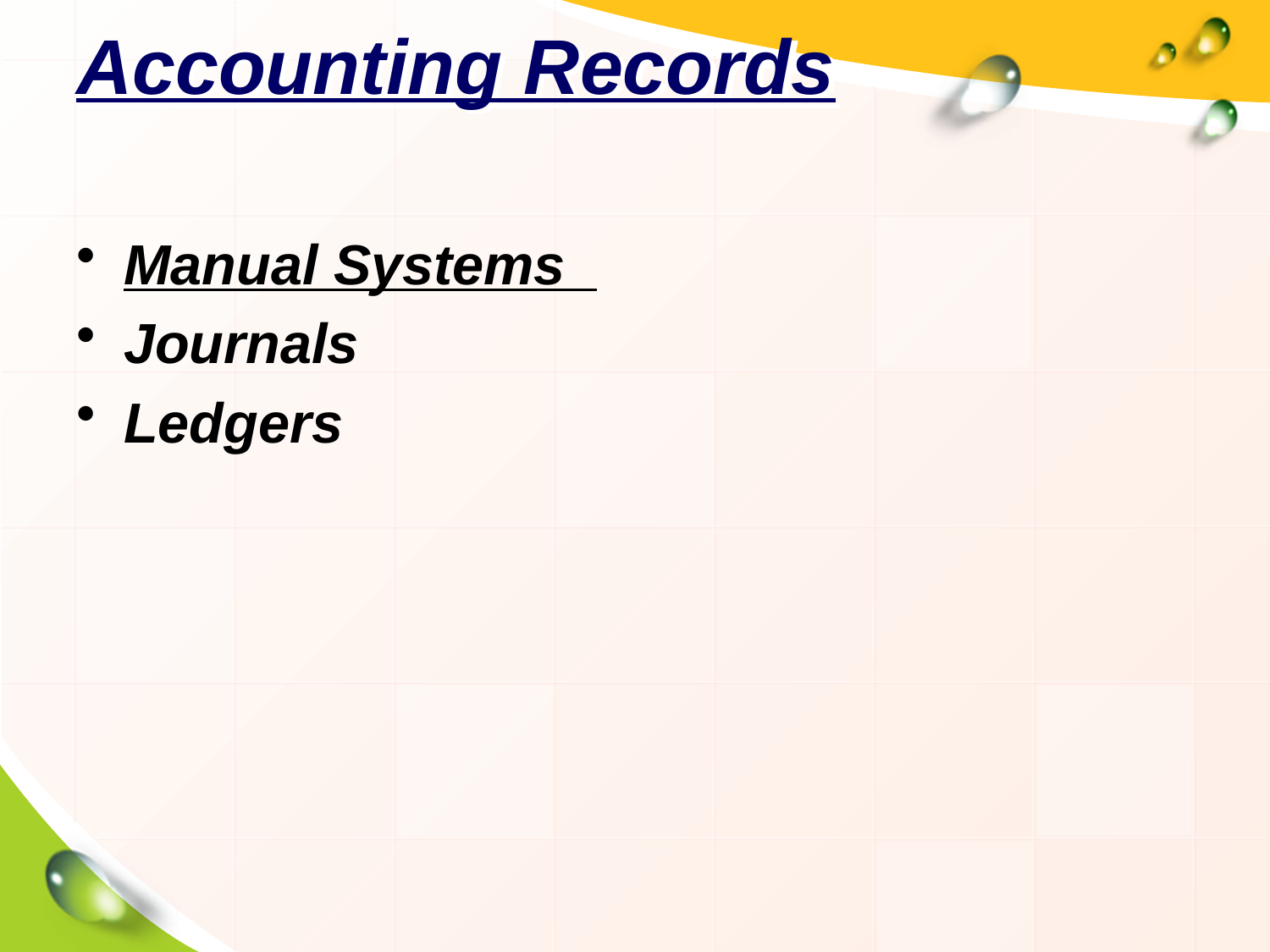

# Accounting Records
Manual Systems
Journals
Ledgers